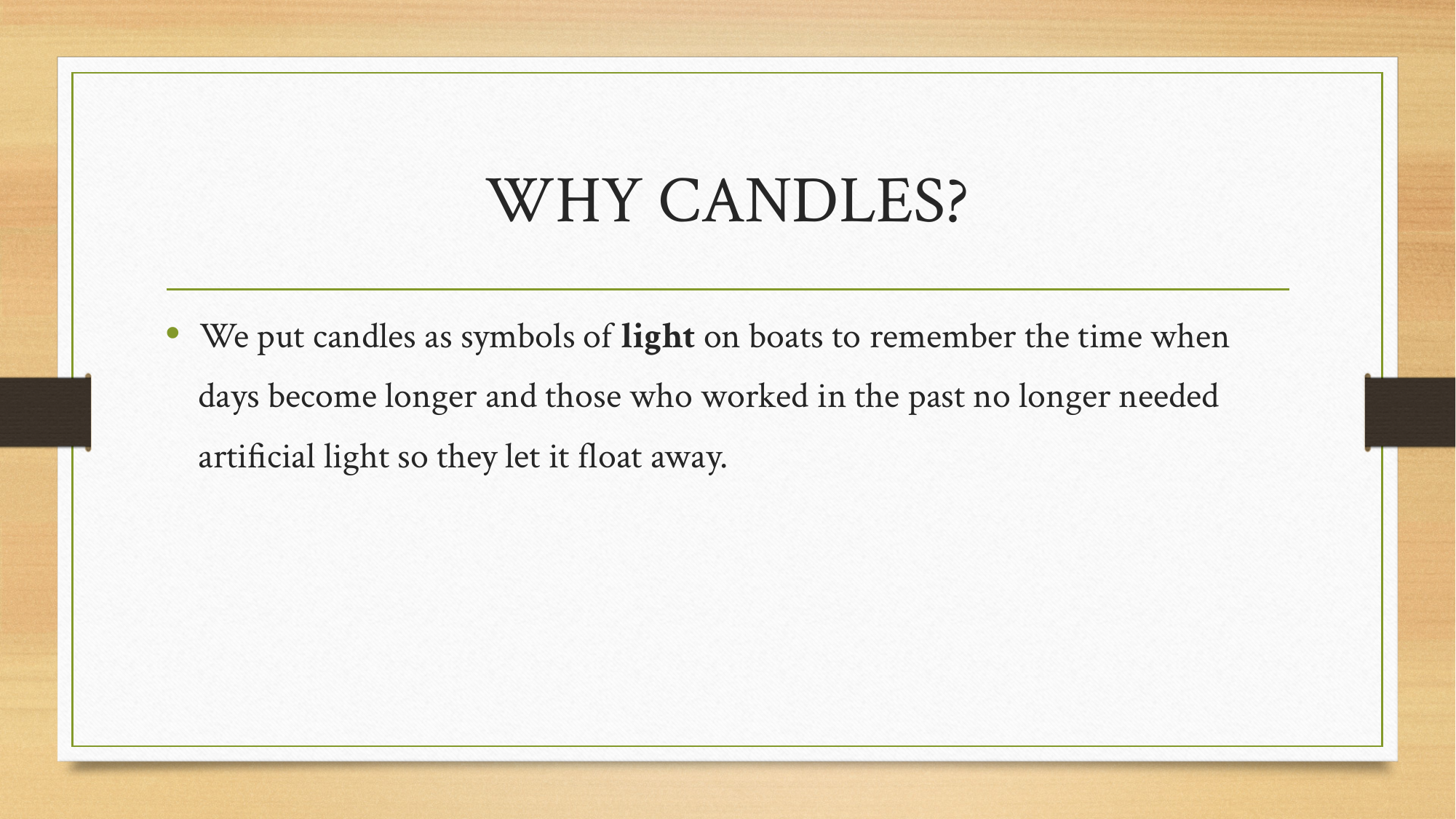

# WHY CANDLES?
We put candles as symbols of light on boats to remember the time when
    days become longer and those who worked in the past no longer needed
    artificial light so they let it float away.